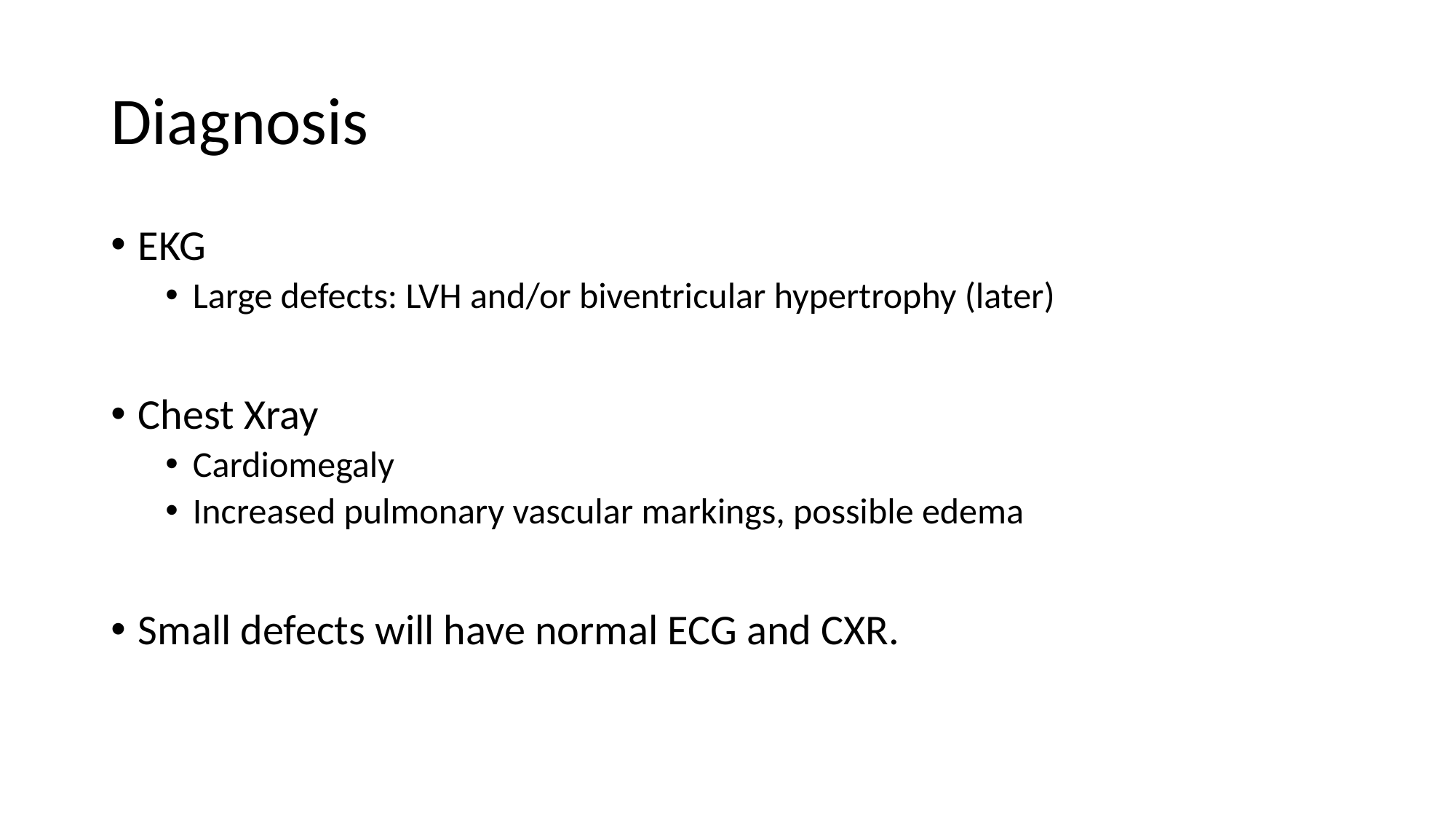

# Diagnosis
EKG
Large defects: LVH and/or biventricular hypertrophy (later)

Chest Xray
Cardiomegaly
Increased pulmonary vascular markings, possible edema

Small defects will have normal ECG and CXR.